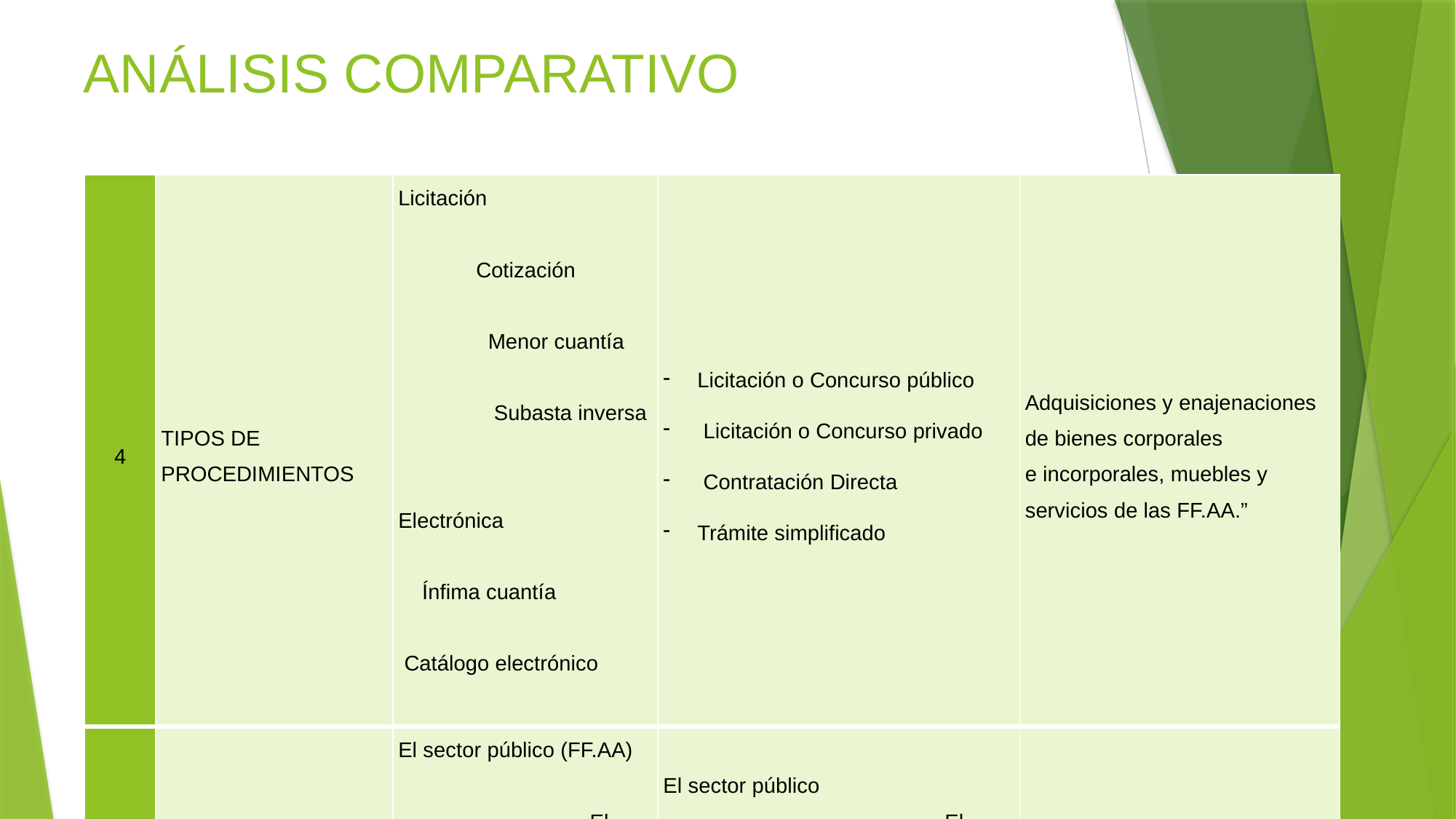

# ANÁLISIS COMPARATIVO
| 4 | TIPOS DE PROCEDIMIENTOS | Licitación Cotización Menor cuantía Subasta inversa Electrónica Ínfima cuantía Catálogo electrónico | Licitación o Concurso público Licitación o Concurso privado Contratación Directa Trámite simplificado | Adquisiciones y enajenaciones de bienes corporales e incorporales, muebles y servicios de las FF.AA.” |
| --- | --- | --- | --- | --- |
| 5 | BENEFICIARIOS | El sector público (FF.AA) El sector privado La sociedad en general | El sector público El sector privado La sociedad en general | FF.AA |